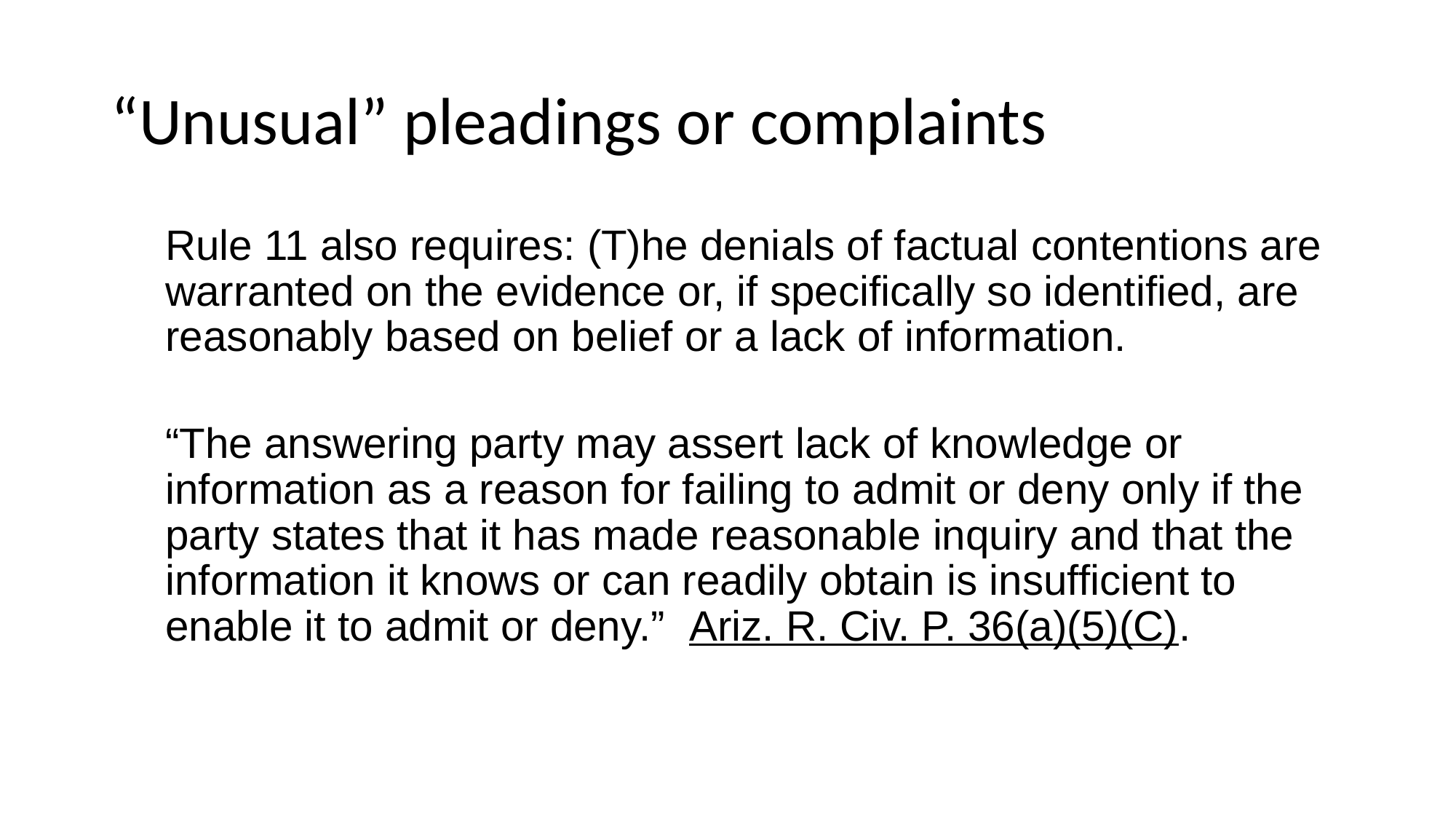

# “Unusual” pleadings or complaints
Rule 11 also requires: (T)he denials of factual contentions are warranted on the evidence or, if specifically so identified, are reasonably based on belief or a lack of information.

“The answering party may assert lack of knowledge or information as a reason for failing to admit or deny only if the party states that it has made reasonable inquiry and that the information it knows or can readily obtain is insufficient to enable it to admit or deny.”  Ariz. R. Civ. P. 36(a)(5)(C).